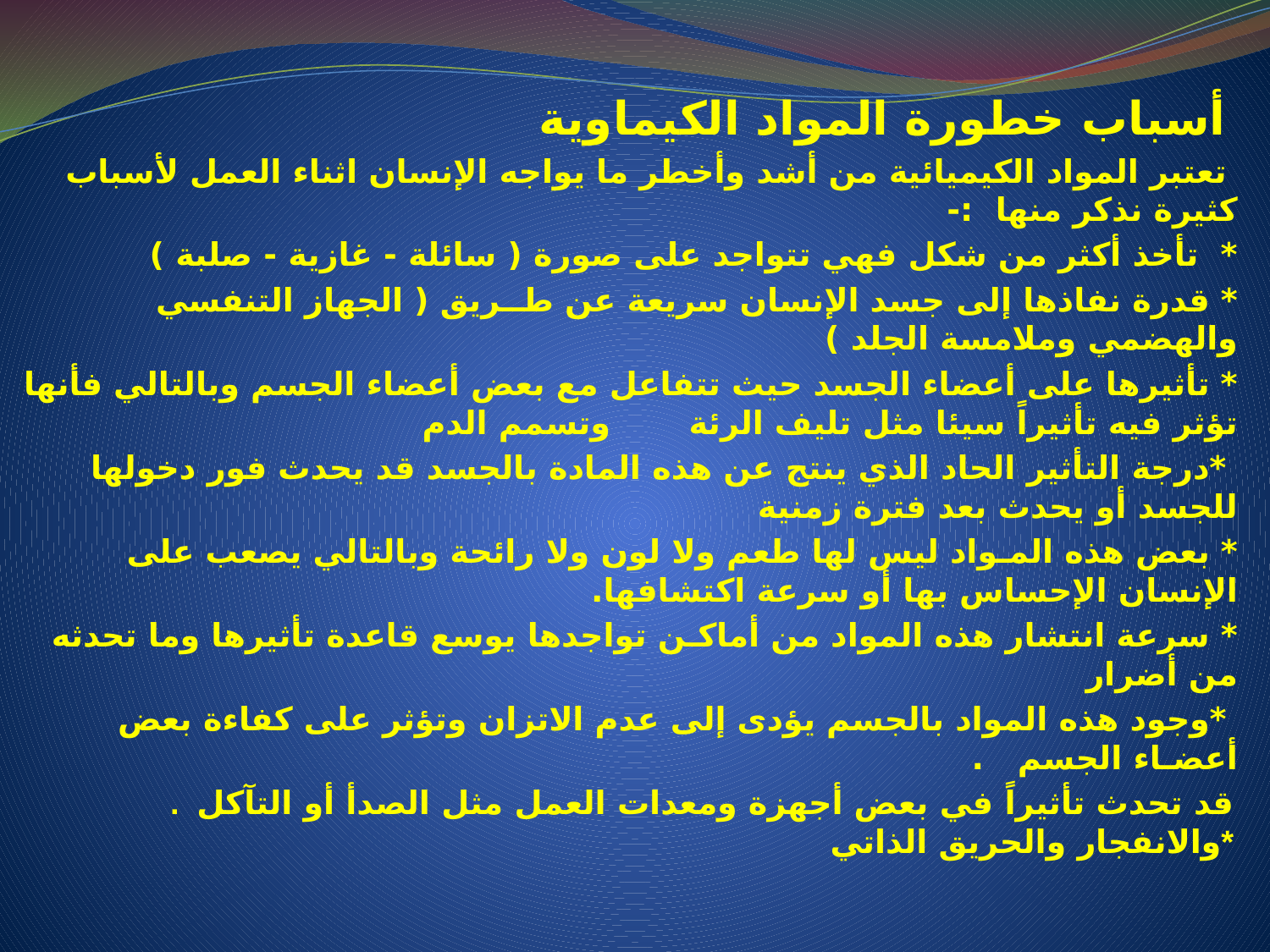

أسباب خطورة المواد الكيماوية
 تعتبر المواد الكيميائية من أشد وأخطر ما يواجه الإنسان اثناء العمل لأسباب كثيرة نذكر منها  :-
*  تأخذ أكثر من شكل فهي تتواجد على صورة ( سائلة - غازية - صلبة )
* قدرة نفاذها إلى جسد الإنسان سريعة عن طــريق ( الجهاز التنفسي والهضمي وملامسة الجلد )
* تأثيرها على أعضاء الجسد حيث تتفاعل مع بعض أعضاء الجسم وبالتالي فأنها تؤثر فيه تأثيراً سيئا مثل تليف الرئة       وتسمم الدم
 *درجة التأثير الحاد الذي ينتج عن هذه المادة بالجسد قد يحدث فور دخولها للجسد أو يحدث بعد فترة زمنية
* بعض هذه المـواد ليس لها طعم ولا لون ولا رائحة وبالتالي يصعب على الإنسان الإحساس بها أو سرعة اكتشافها.
* سرعة انتشار هذه المواد من أماكـن تواجدها يوسع قاعدة تأثيرها وما تحدثه من أضرار
 *وجود هذه المواد بالجسم يؤدى إلى عدم الاتزان وتؤثر على كفاءة بعض أعضـاء الجسم   .
        .  قد تحدث تأثيراً في بعض أجهزة ومعدات العمل مثل الصدأ أو التآكل والانفجار والحريق الذاتي*